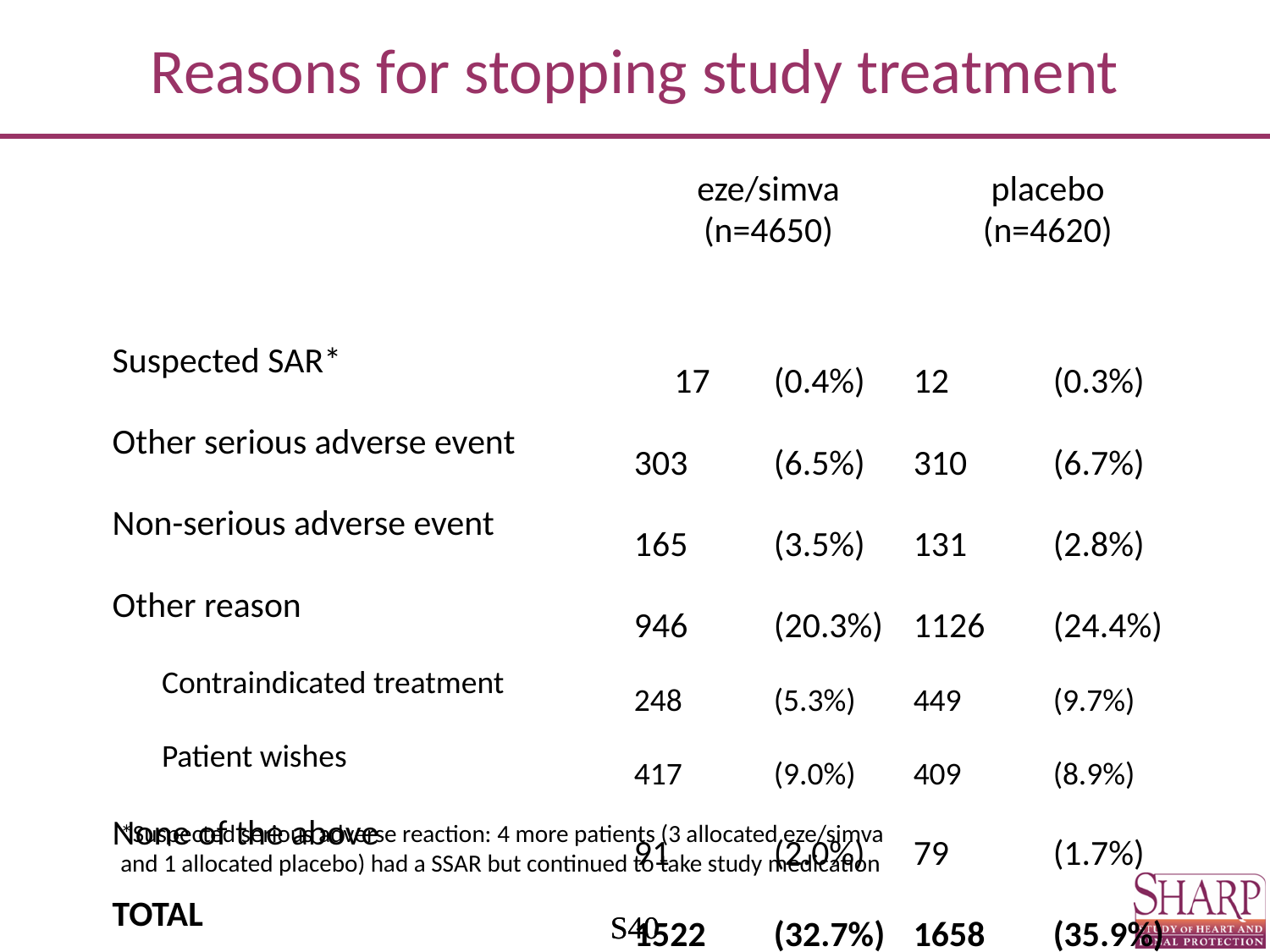

# Reasons for stopping study treatment
|  | eze/simva (n=4650) |  | placebo (n=4620) |  |
| --- | --- | --- | --- | --- |
|  |  |  |  |  |
| Suspected SAR\* | 17 | (0.4%) | 12 | (0.3%) |
| Other serious adverse event | 303 | (6.5%) | 310 | (6.7%) |
| Non-serious adverse event | 165 | (3.5%) | 131 | (2.8%) |
| Other reason | 946 | (20.3%) | 1126 | (24.4%) |
| Contraindicated treatment | 248 | (5.3%) | 449 | (9.7%) |
| Patient wishes | 417 | (9.0%) | 409 | (8.9%) |
| None of the above | 91 | (2.0%) | 79 | (1.7%) |
| TOTAL | 1522 | (32.7%) | 1658 | (35.9%) |
*Suspected serious adverse reaction: 4 more patients (3 allocated eze/simva and 1 allocated placebo) had a SSAR but continued to take study medication